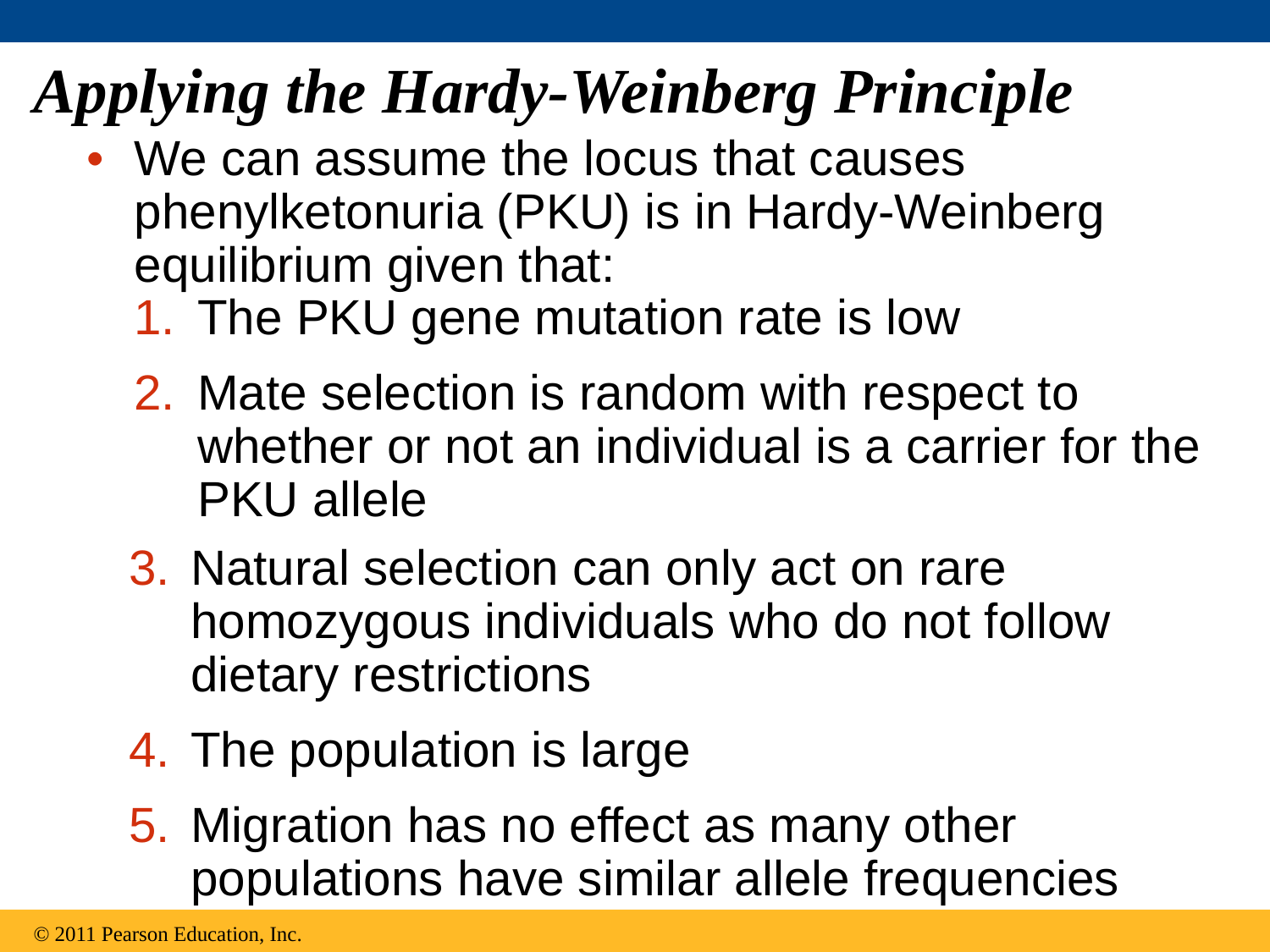

# Applying the Hardy-Weinberg Principle
We can assume the locus that causes phenylketonuria (PKU) is in Hardy-Weinberg equilibrium given that:
The PKU gene mutation rate is low
Mate selection is random with respect to whether or not an individual is a carrier for the PKU allele

Natural selection can only act on rare homozygous individuals who do not follow dietary restrictions
The population is large
Migration has no effect as many other populations have similar allele frequencies

© 2011 Pearson Education, Inc.